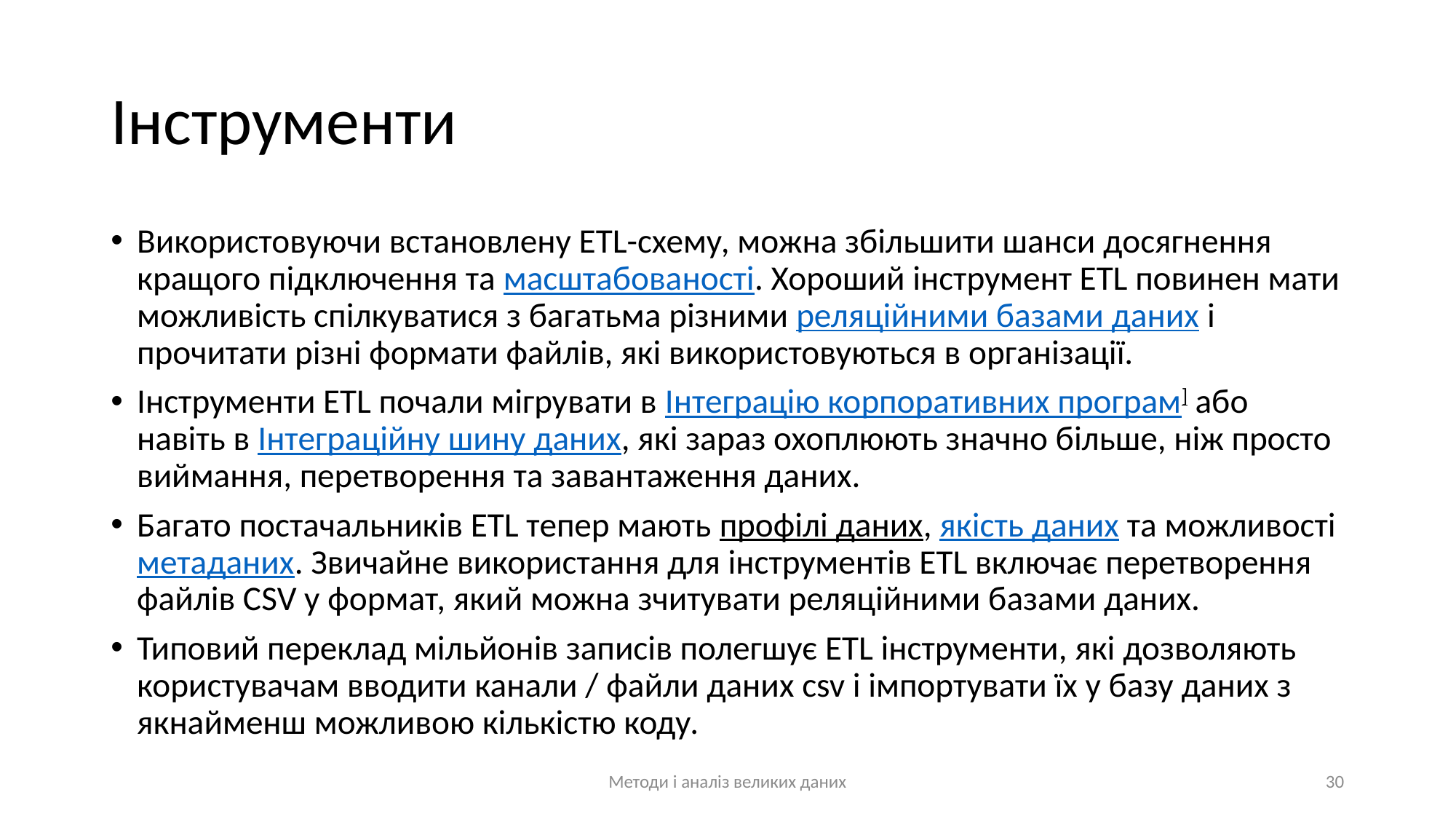

# Інструменти
Використовуючи встановлену ETL-схему, можна збільшити шанси досягнення кращого підключення та масштабованості. Хороший інструмент ETL повинен мати можливість спілкуватися з багатьма різними реляційними базами даних і прочитати різні формати файлів, які використовуються в організації.
Інструменти ETL почали мігрувати в Інтеграцію корпоративних програм] або навіть в Інтеграційну шину даних, які зараз охоплюють значно більше, ніж просто виймання, перетворення та завантаження даних.
Багато постачальників ETL тепер мають профілі даних, якість даних та можливості метаданих. Звичайне використання для інструментів ETL включає перетворення файлів CSV у формат, який можна зчитувати реляційними базами даних.
Типовий переклад мільйонів записів полегшує ETL інструменти, які дозволяють користувачам вводити канали / файли даних csv і імпортувати їх у базу даних з якнайменш можливою кількістю коду.

Методи і аналіз великих даних
30